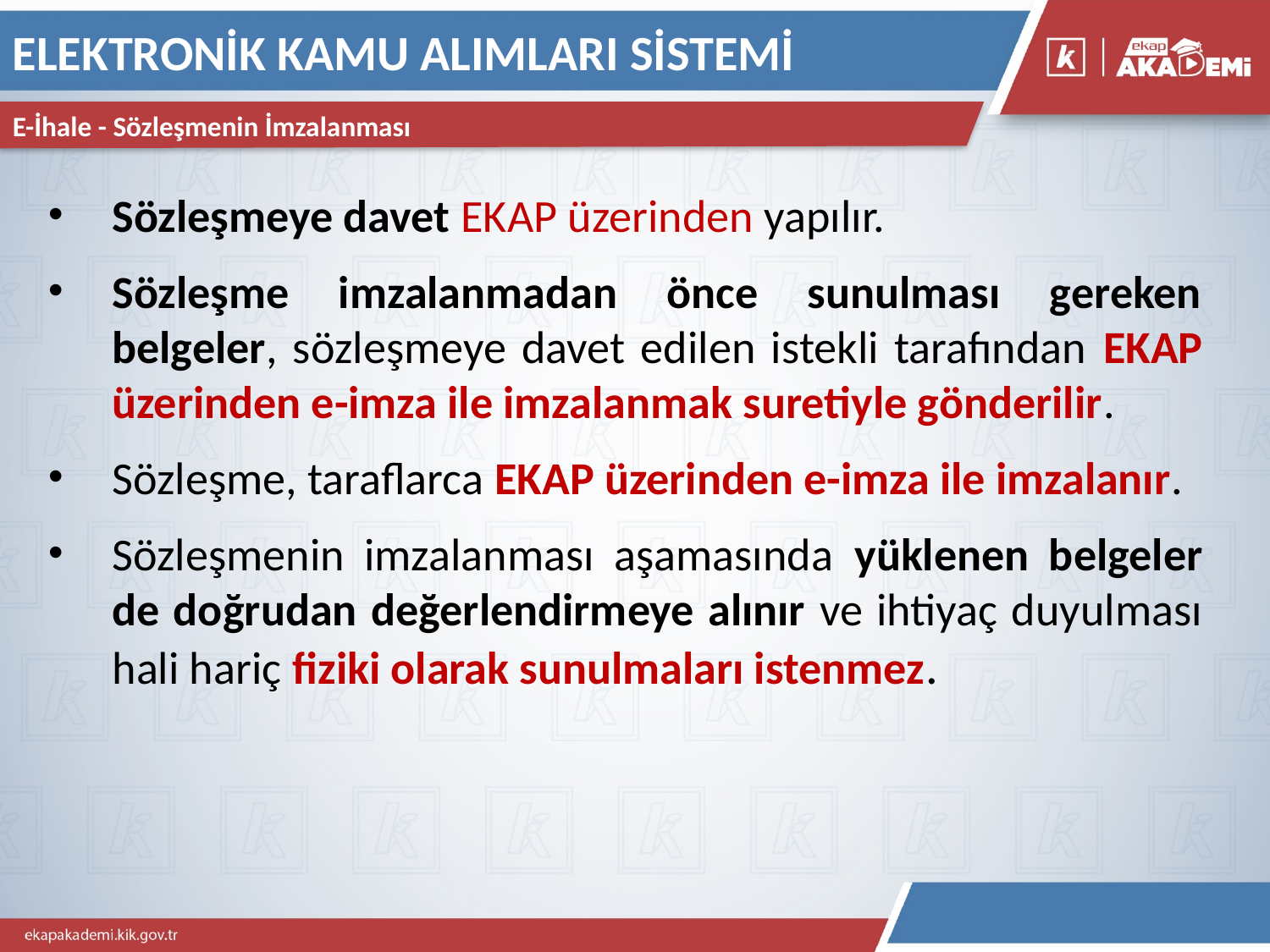

ELEKTRONİK KAMU ALIMLARI SİSTEMİ
E-İhale - Sözleşmenin İmzalanması

Sözleşmeye davet EKAP üzerinden yapılır.
Sözleşme imzalanmadan önce sunulması gereken belgeler, sözleşmeye davet edilen istekli tarafından EKAP üzerinden e-imza ile imzalanmak suretiyle gönderilir.
Sözleşme, taraflarca EKAP üzerinden e-imza ile imzalanır.
Sözleşmenin imzalanması aşamasında yüklenen belgeler de doğrudan değerlendirmeye alınır ve ihtiyaç duyulması hali hariç fiziki olarak sunulmaları istenmez.